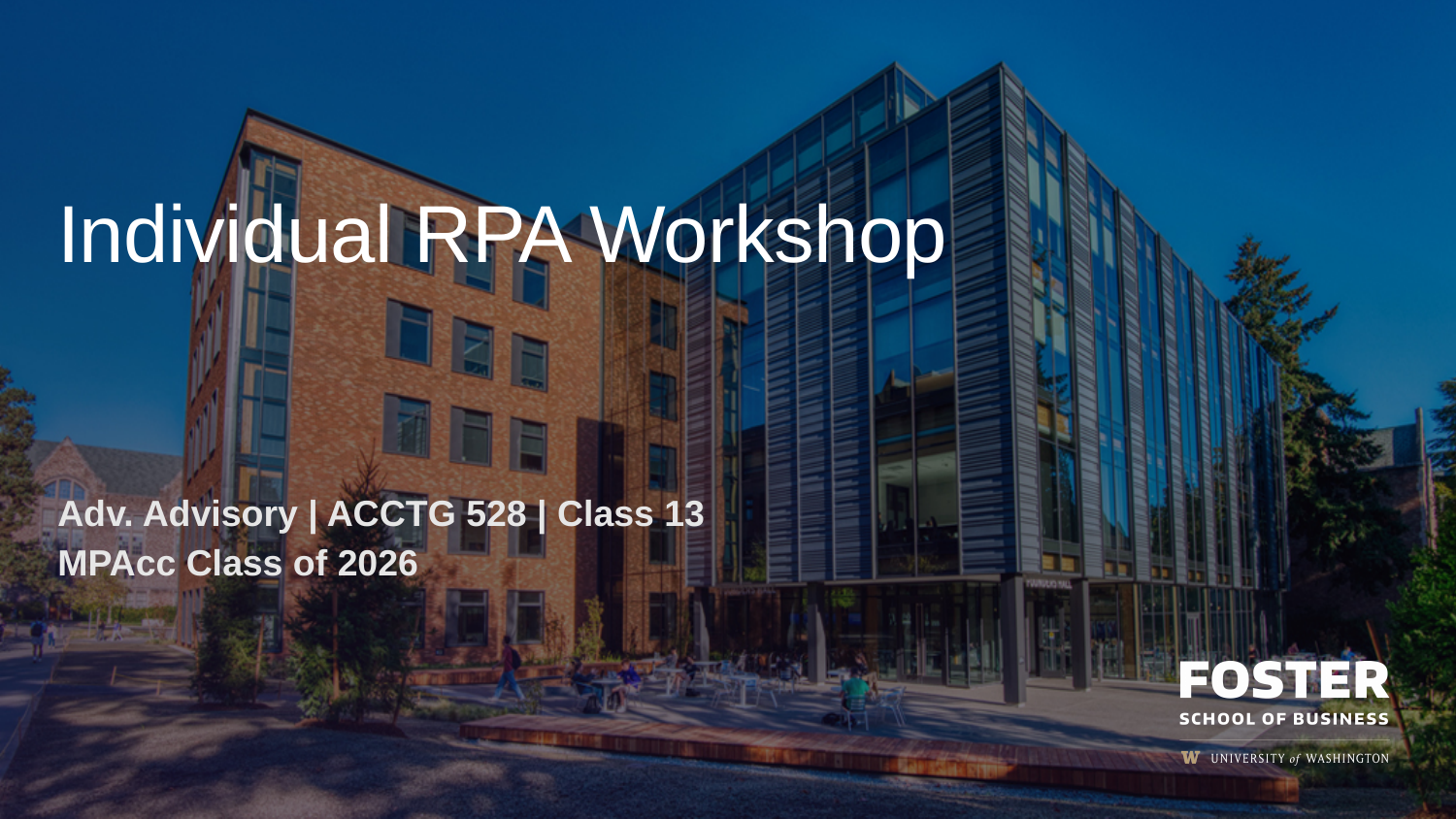

# Individual RPA Workshop
Adv. Advisory | ACCTG 528 | Class 13
MPAcc Class of 2026